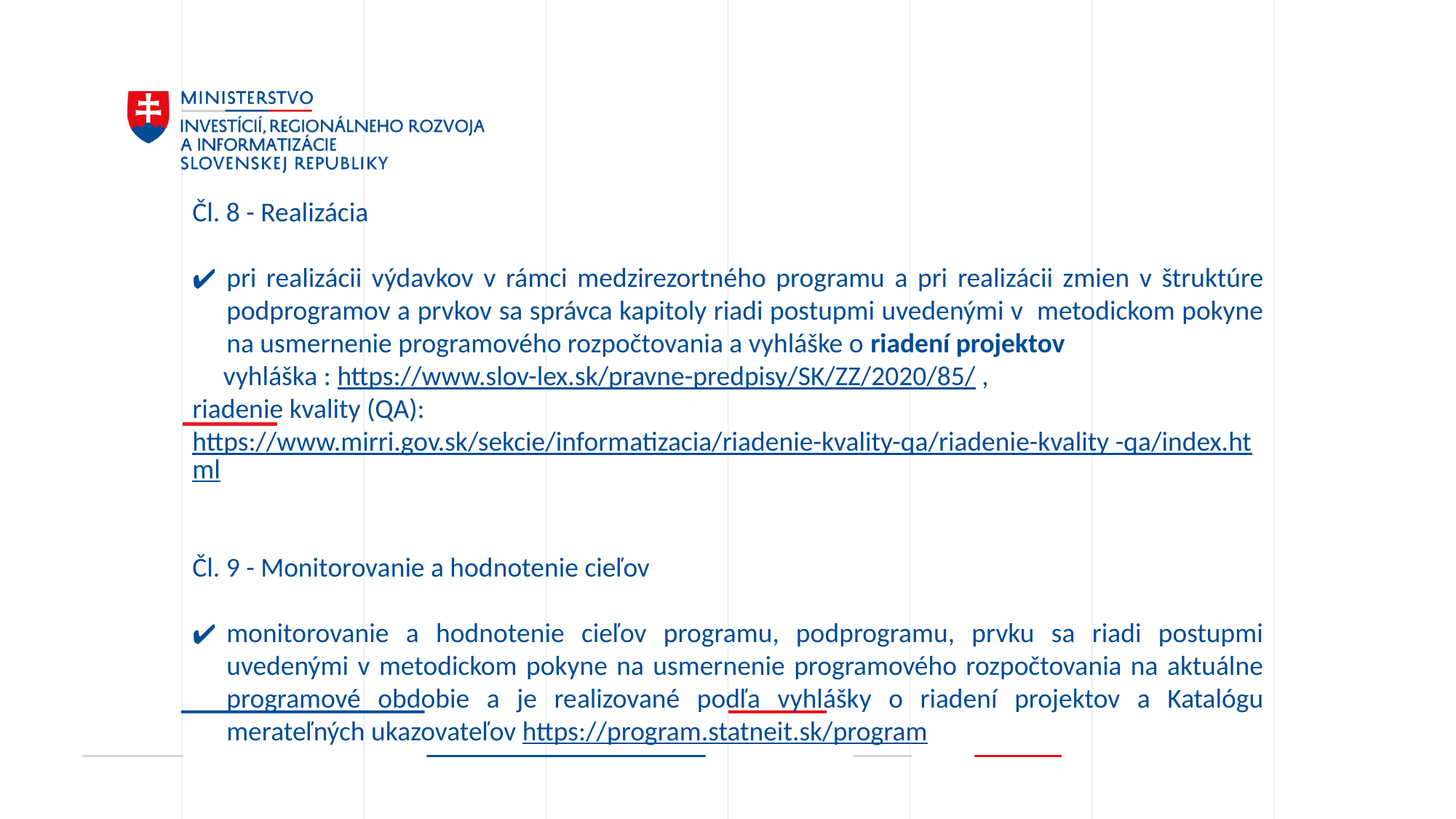

Čl. 8 - Realizácia

pri realizácii výdavkov v rámci medzirezortného programu a pri realizácii zmien v štruktúre podprogramov a prvkov sa správca kapitoly riadi postupmi uvedenými v  metodickom pokyne na usmernenie programového rozpočtovania a vyhláške o riadení projektov
     vyhláška : https://www.slov-lex.sk/pravne-predpisy/SK/ZZ/2020/85/ ,
riadenie kvality (QA):   https://www.mirri.gov.sk/sekcie/informatizacia/riadenie-kvality-qa/riadenie-kvality -qa/index.html

Čl. 9 - Monitorovanie a hodnotenie cieľov

monitorovanie a hodnotenie cieľov programu, podprogramu, prvku sa riadi postupmi uvedenými v metodickom pokyne na usmernenie programového rozpočtovania na aktuálne programové obdobie a je realizované podľa vyhlášky o riadení projektov a Katalógu merateľných ukazovateľov https://program.statneit.sk/program